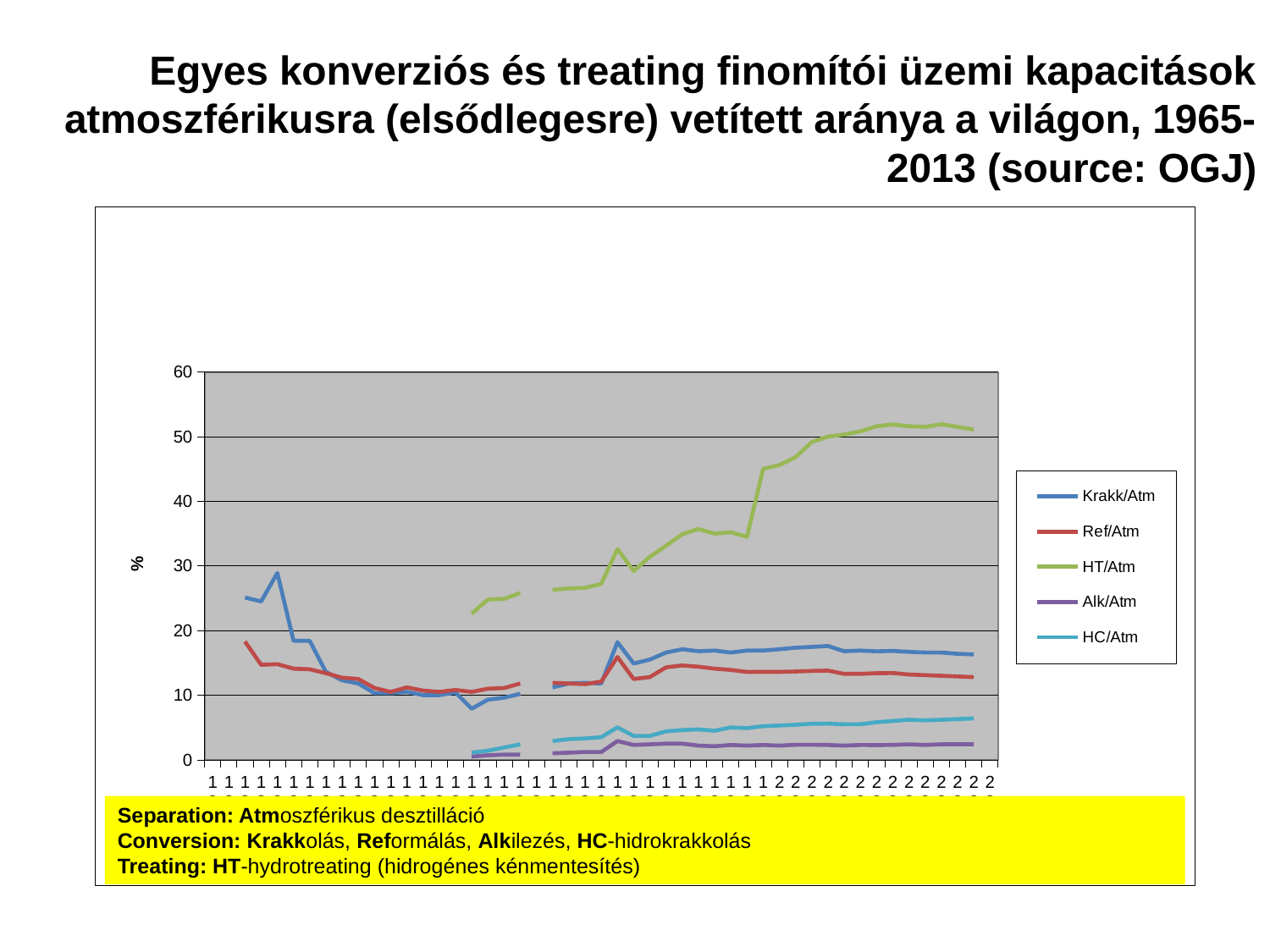

# Egyes konverziós és treating finomítói üzemi kapacitások atmoszférikusra (elsődlegesre) vetített aránya a világon, 1965-2013 (source: OGJ)

[unsupported chart]

Separation: Atmoszférikus desztilláció
Conversion: Krakkolás, Reformálás, Alkilezés, HC-hidrokrakkolás
Treating: HT-hydrotreating (hidrogénes kénmentesítés)